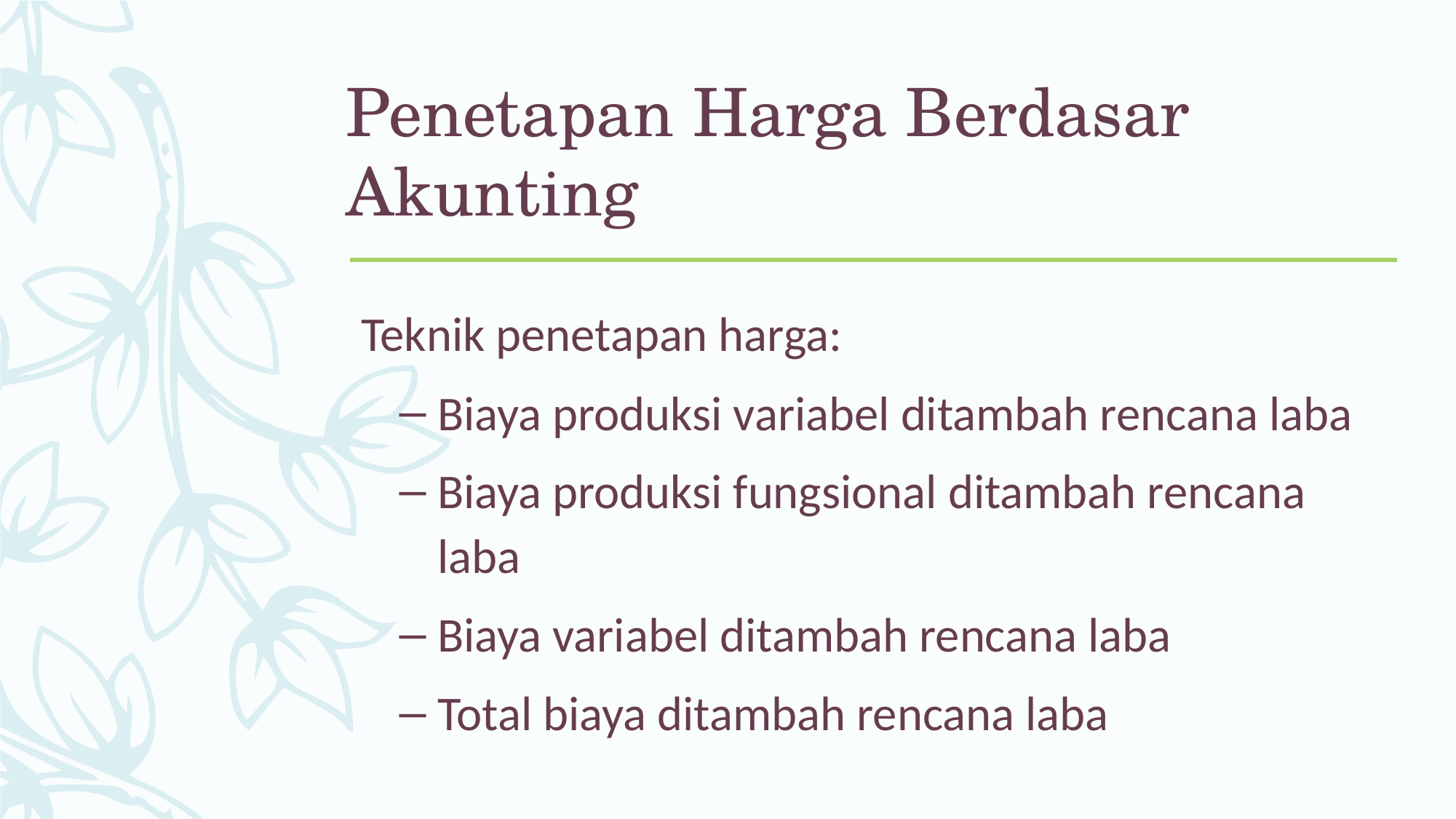

# Penetapan Harga Berdasar Akunting
Teknik penetapan harga:
Biaya produksi variabel ditambah rencana laba
Biaya produksi fungsional ditambah rencana laba
Biaya variabel ditambah rencana laba
Total biaya ditambah rencana laba